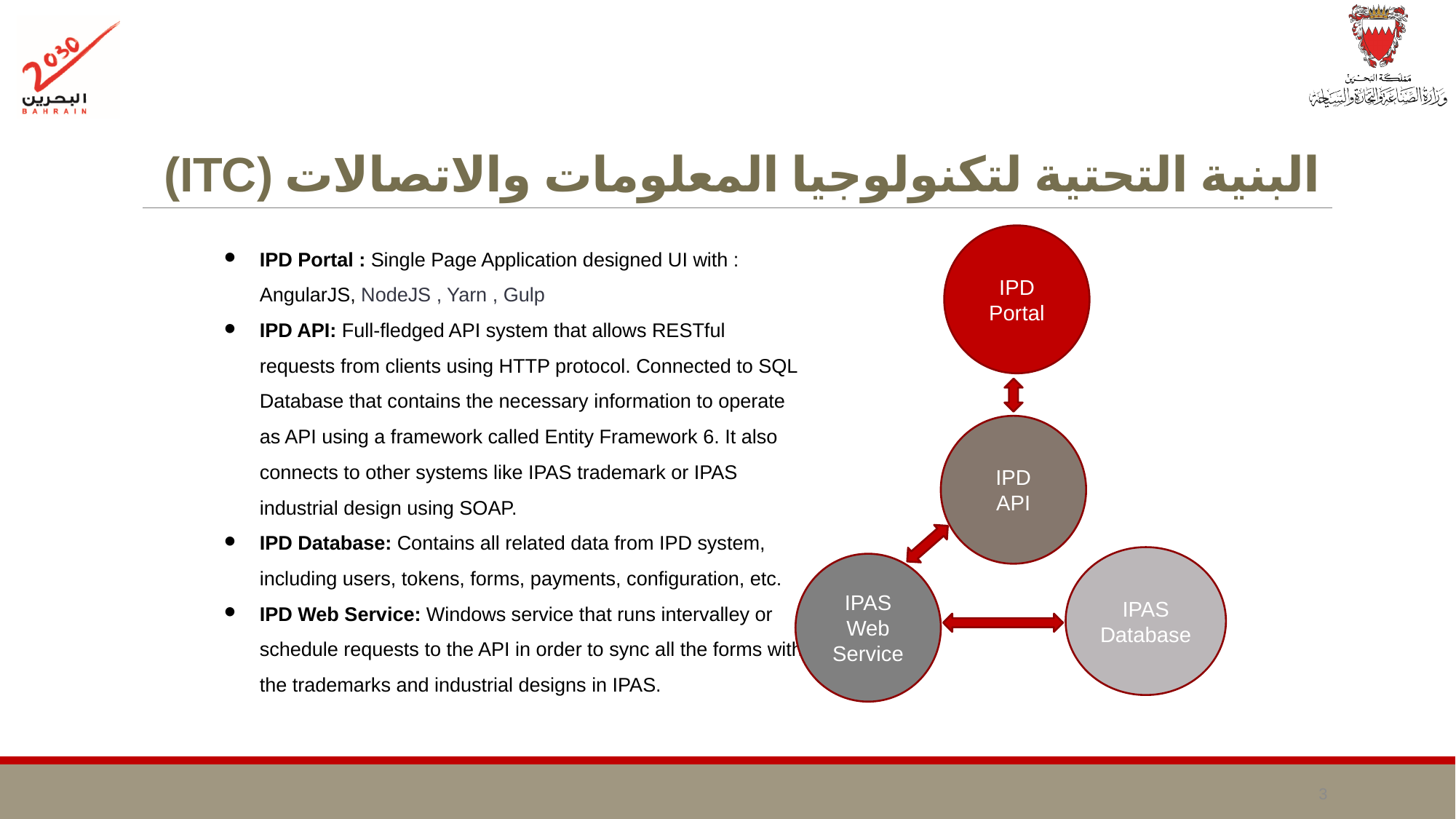

# البنية التحتية لتكنولوجيا المعلومات والاتصالات (ITC)
IPD Portal : Single Page Application designed UI with : AngularJS, NodeJS , Yarn , Gulp
IPD API: Full-fledged API system that allows RESTful requests from clients using HTTP protocol. Connected to SQL Database that contains the necessary information to operate as API using a framework called Entity Framework 6. It also connects to other systems like IPAS trademark or IPAS industrial design using SOAP.
IPD Database: Contains all related data from IPD system, including users, tokens, forms, payments, configuration, etc.
IPD Web Service: Windows service that runs intervalley or schedule requests to the API in order to sync all the forms with the trademarks and industrial designs in IPAS.
IPD
Portal

IPD
API

IPAS
Database
IPAS
Web Service

3